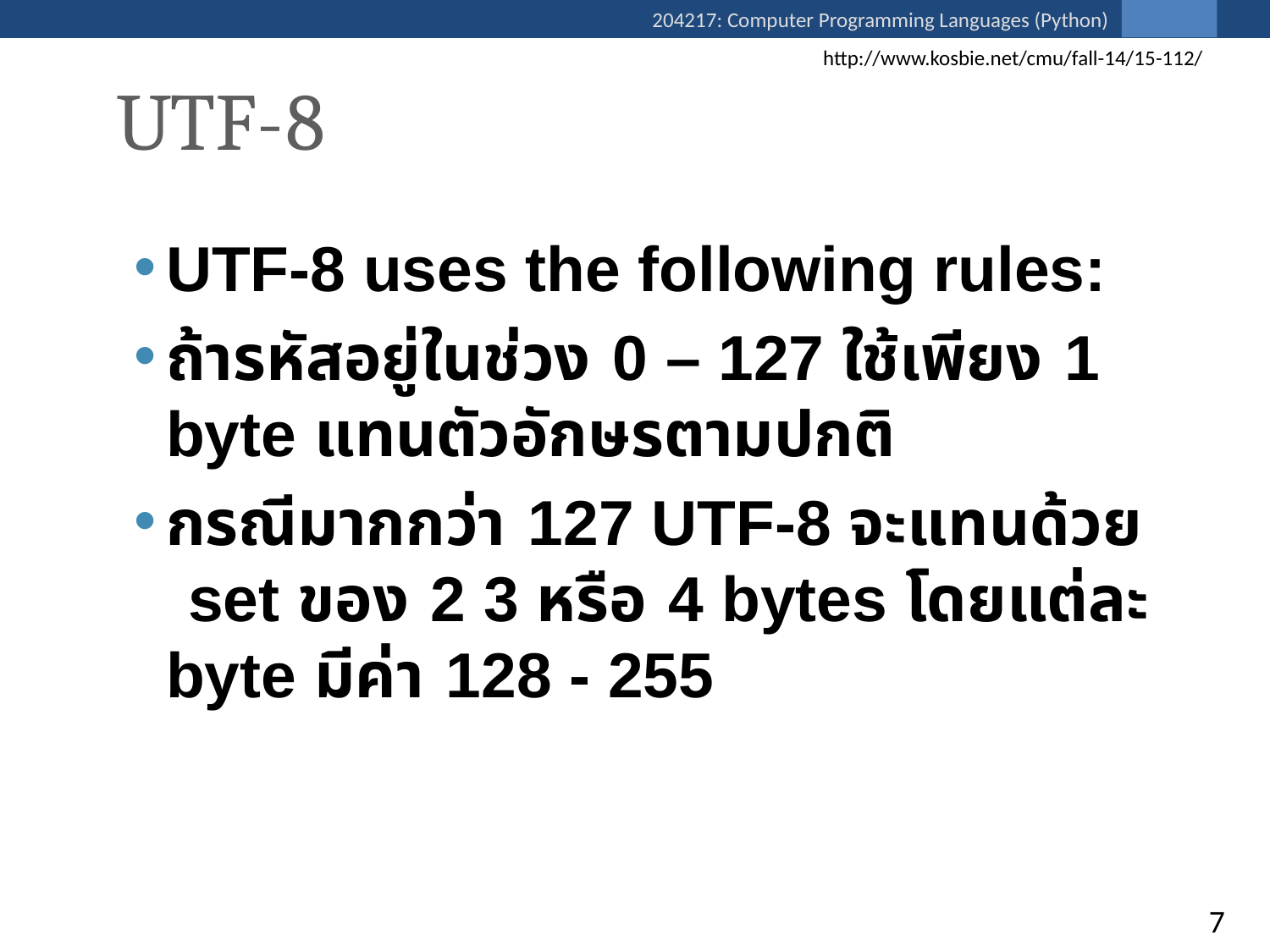

http://www.kosbie.net/cmu/fall-14/15-112/
UTF-8
UTF-8 uses the following rules:
ถ้ารหัสอยู่ในช่วง 0 – 127 ใช้เพียง 1 byte แทนตัวอักษรตามปกติ
กรณีมากกว่า 127 UTF-8 จะแทนด้วย  set ของ 2 3 หรือ 4 bytes โดยแต่ละ byte มีค่า 128 - 255

7